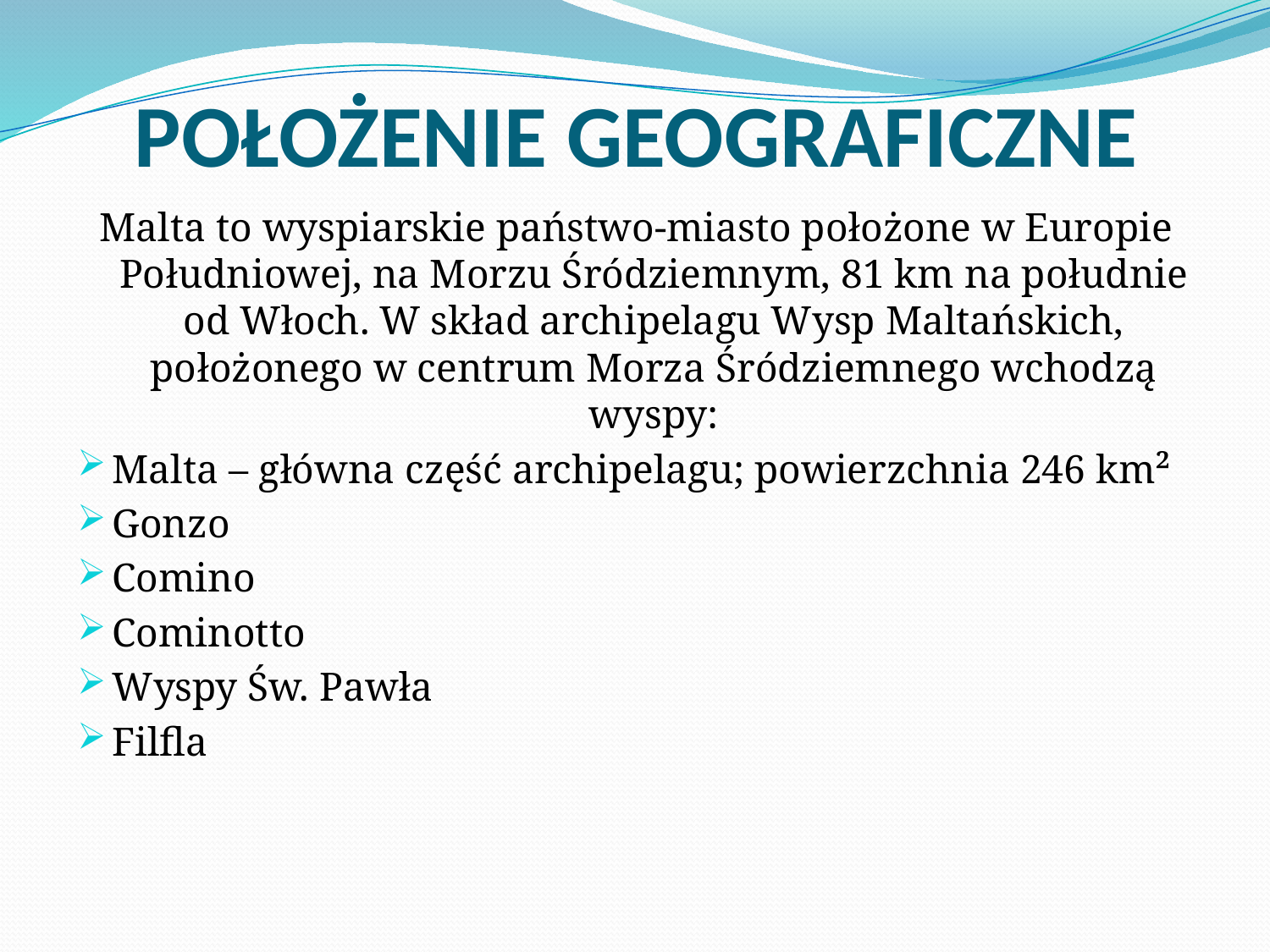

# POŁOŻENIE GEOGRAFICZNE
Malta to wyspiarskie państwo-miasto położone w Europie Południowej, na Morzu Śródziemnym, 81 km na południe od Włoch. W skład archipelagu Wysp Maltańskich, położonego w centrum Morza Śródziemnego wchodzą wyspy:
Malta – główna część archipelagu; powierzchnia 246 km²
Gonzo
Comino
Cominotto
Wyspy Św. Pawła
Filfla